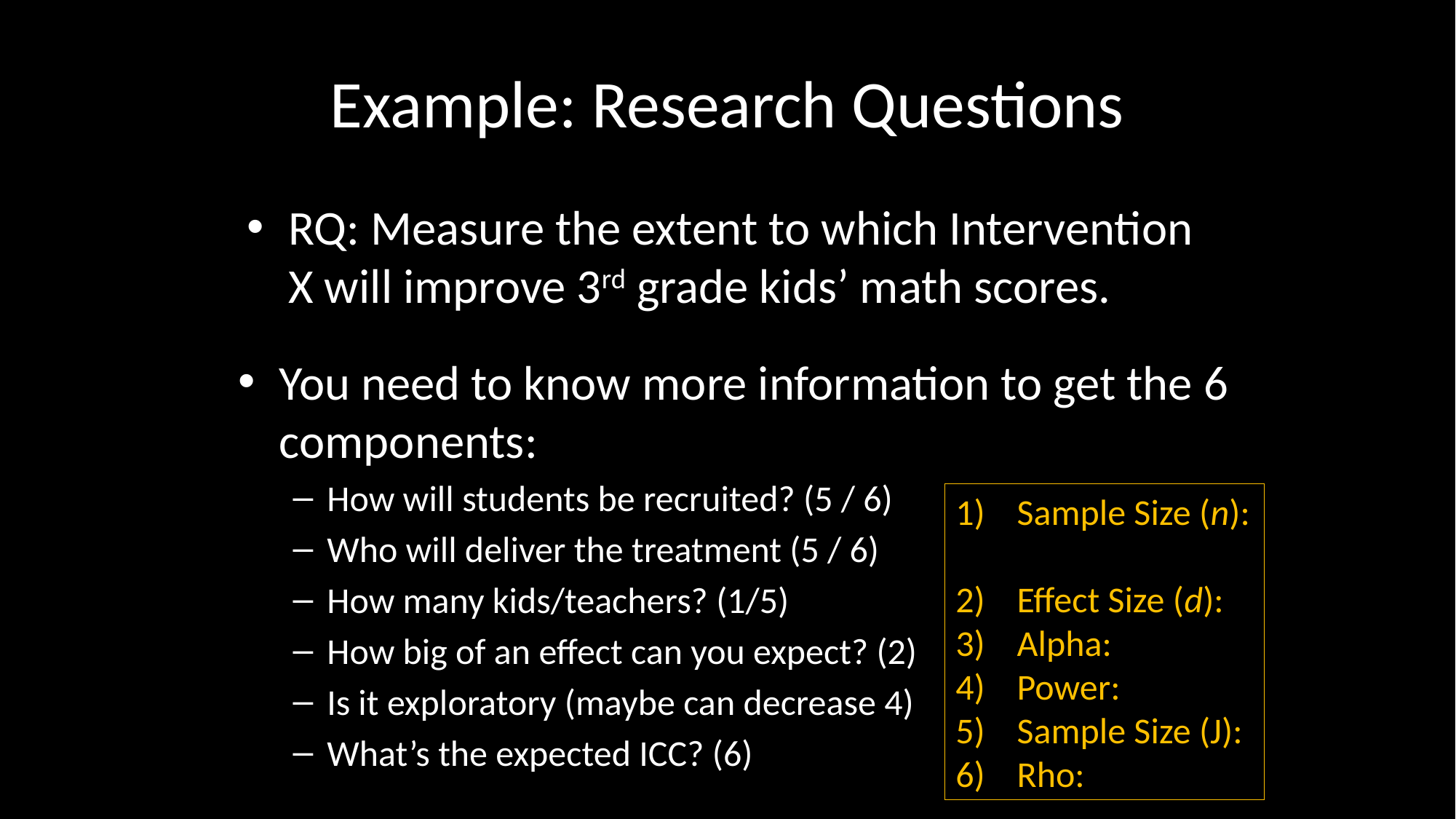

# Example: Research Questions
RQ: Measure the extent to which Intervention X will improve 3rd grade kids’ math scores.
You need to know more information to get the 6 components:
How will students be recruited? (5 / 6)
Who will deliver the treatment (5 / 6)
How many kids/teachers? (1/5)
How big of an effect can you expect? (2)
Is it exploratory (maybe can decrease 4)
What’s the expected ICC? (6)
Sample Size (n):
Effect Size (d):
Alpha:
Power:
Sample Size (J):
Rho: